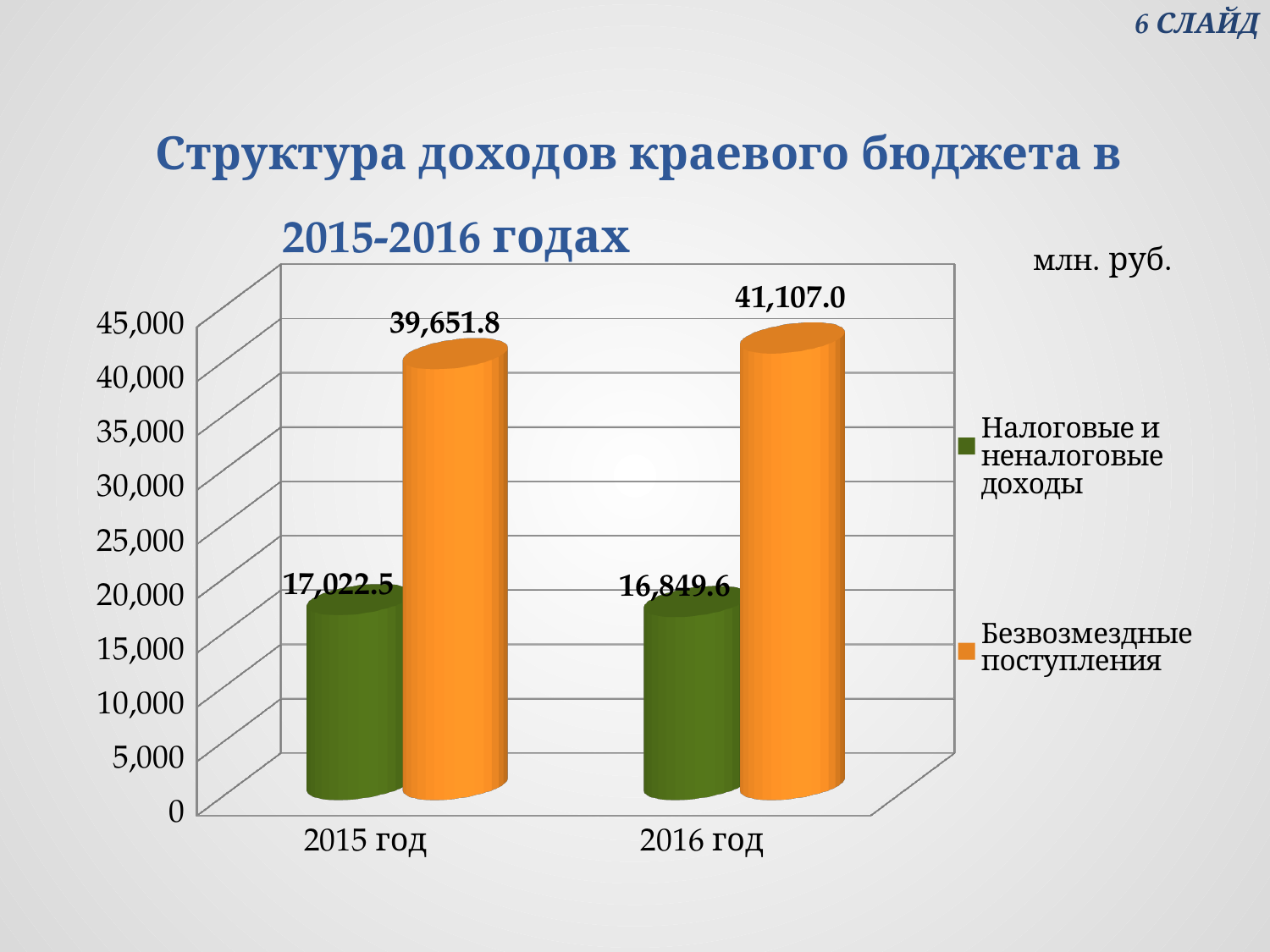

6 СЛАЙД
# Структура доходов краевого бюджета в 2015-2016 годах

[unsupported chart]

млн. руб.